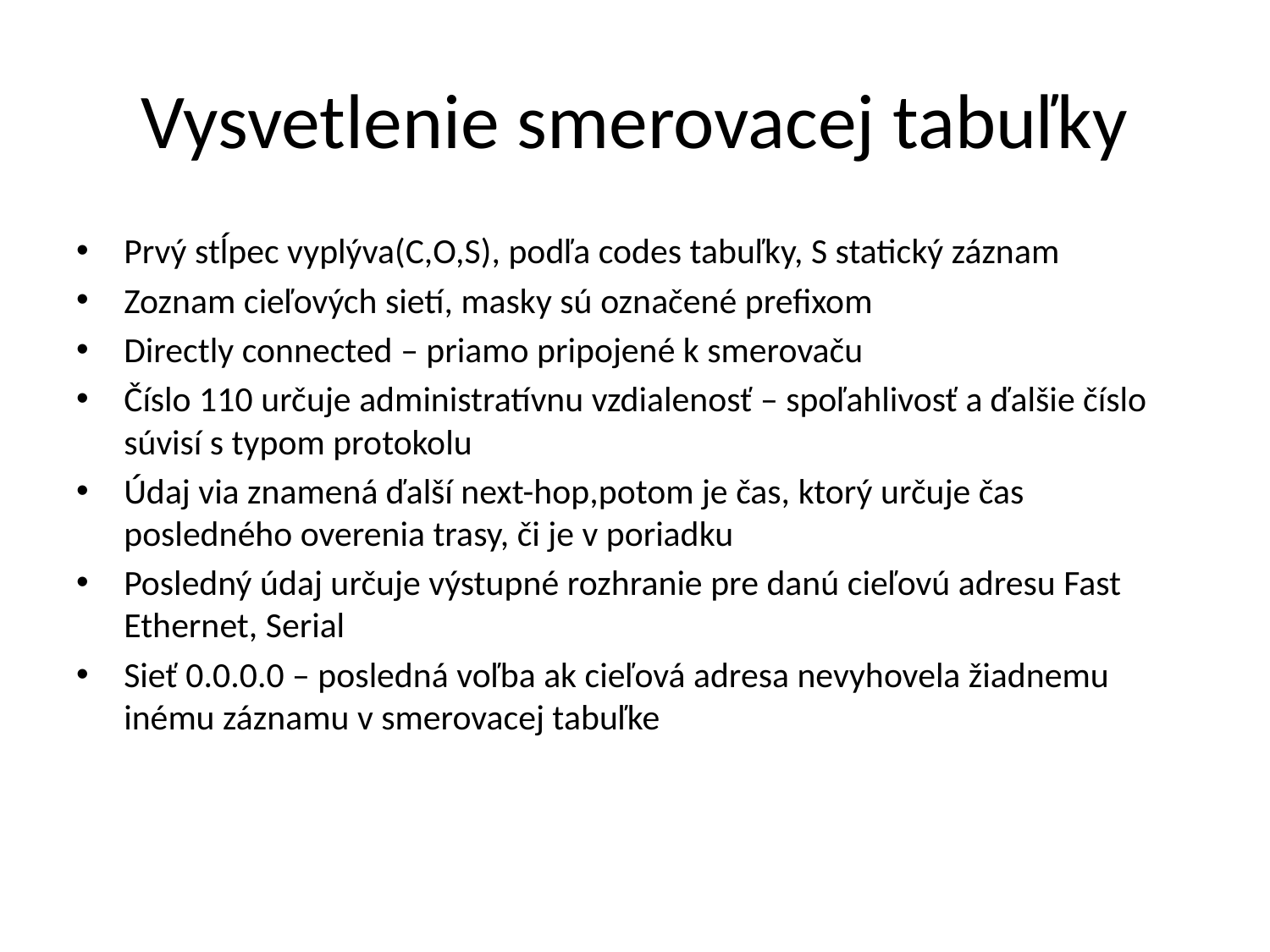

# Vysvetlenie smerovacej tabuľky
Prvý stĺpec vyplýva(C,O,S), podľa codes tabuľky, S statický záznam
Zoznam cieľových sietí, masky sú označené prefixom
Directly connected – priamo pripojené k smerovaču
Číslo 110 určuje administratívnu vzdialenosť – spoľahlivosť a ďalšie číslo súvisí s typom protokolu
Údaj via znamená ďalší next-hop,potom je čas, ktorý určuje čas posledného overenia trasy, či je v poriadku
Posledný údaj určuje výstupné rozhranie pre danú cieľovú adresu Fast Ethernet, Serial
Sieť 0.0.0.0 – posledná voľba ak cieľová adresa nevyhovela žiadnemu inému záznamu v smerovacej tabuľke